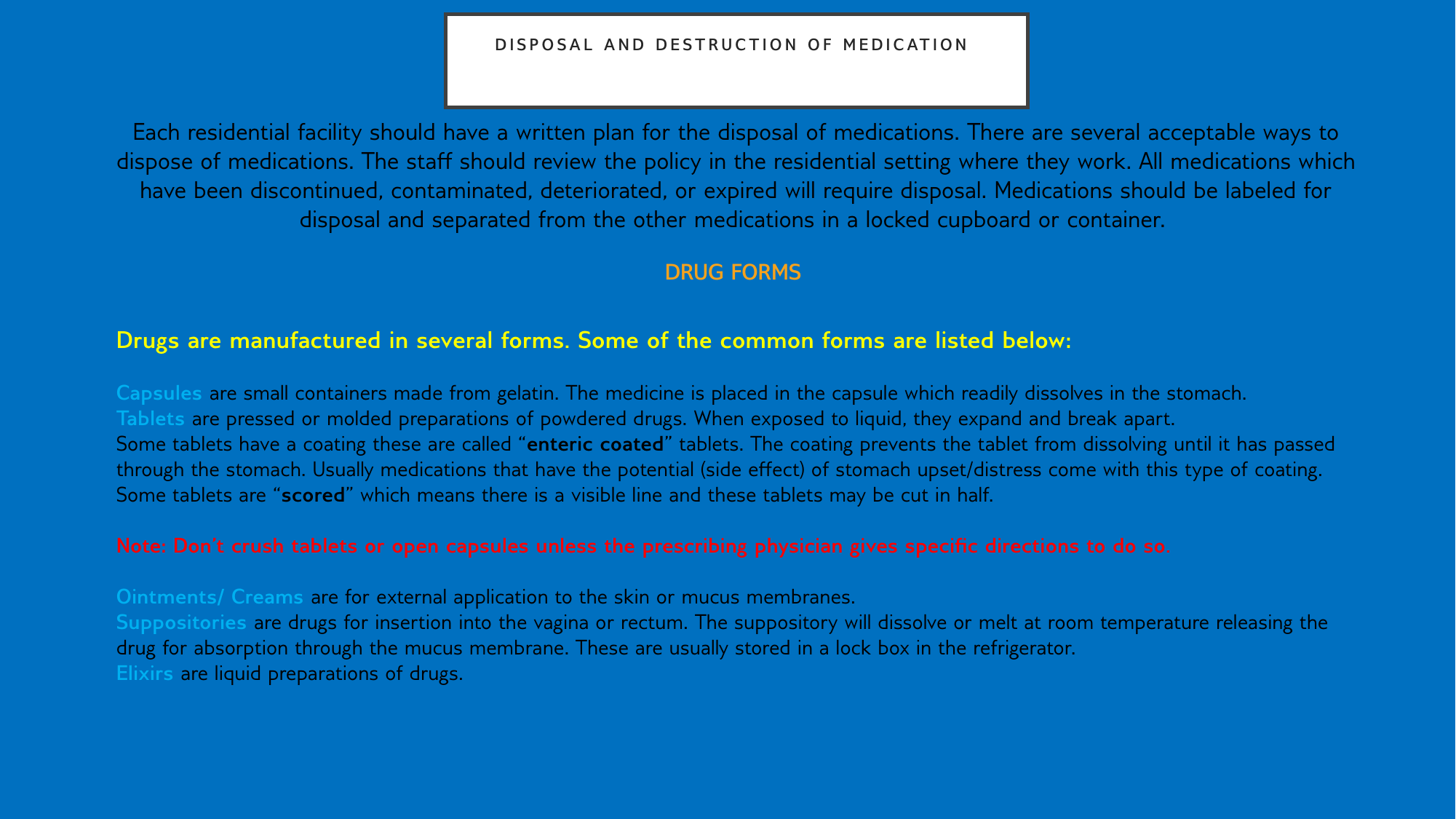

# Disposal and Destruction of Medication
Each residential facility should have a written plan for the disposal of medications. There are several acceptable ways to dispose of medications. The staff should review the policy in the residential setting where they work. All medications which have been discontinued, contaminated, deteriorated, or expired will require disposal. Medications should be labeled for disposal and separated from the other medications in a locked cupboard or container.

Drug forms

Drugs are manufactured in several forms. Some of the common forms are listed below:

Capsules are small containers made from gelatin. The medicine is placed in the capsule which readily dissolves in the stomach.
Tablets are pressed or molded preparations of powdered drugs. When exposed to liquid, they expand and break apart.
Some tablets have a coating these are called “enteric coated” tablets. The coating prevents the tablet from dissolving until it has passed through the stomach. Usually medications that have the potential (side effect) of stomach upset/distress come with this type of coating.
Some tablets are “scored” which means there is a visible line and these tablets may be cut in half.

Note: Don’t crush tablets or open capsules unless the prescribing physician gives specific directions to do so.

Ointments/ Creams are for external application to the skin or mucus membranes.
Suppositories are drugs for insertion into the vagina or rectum. The suppository will dissolve or melt at room temperature releasing the drug for absorption through the mucus membrane. These are usually stored in a lock box in the refrigerator.
Elixirs are liquid preparations of drugs.